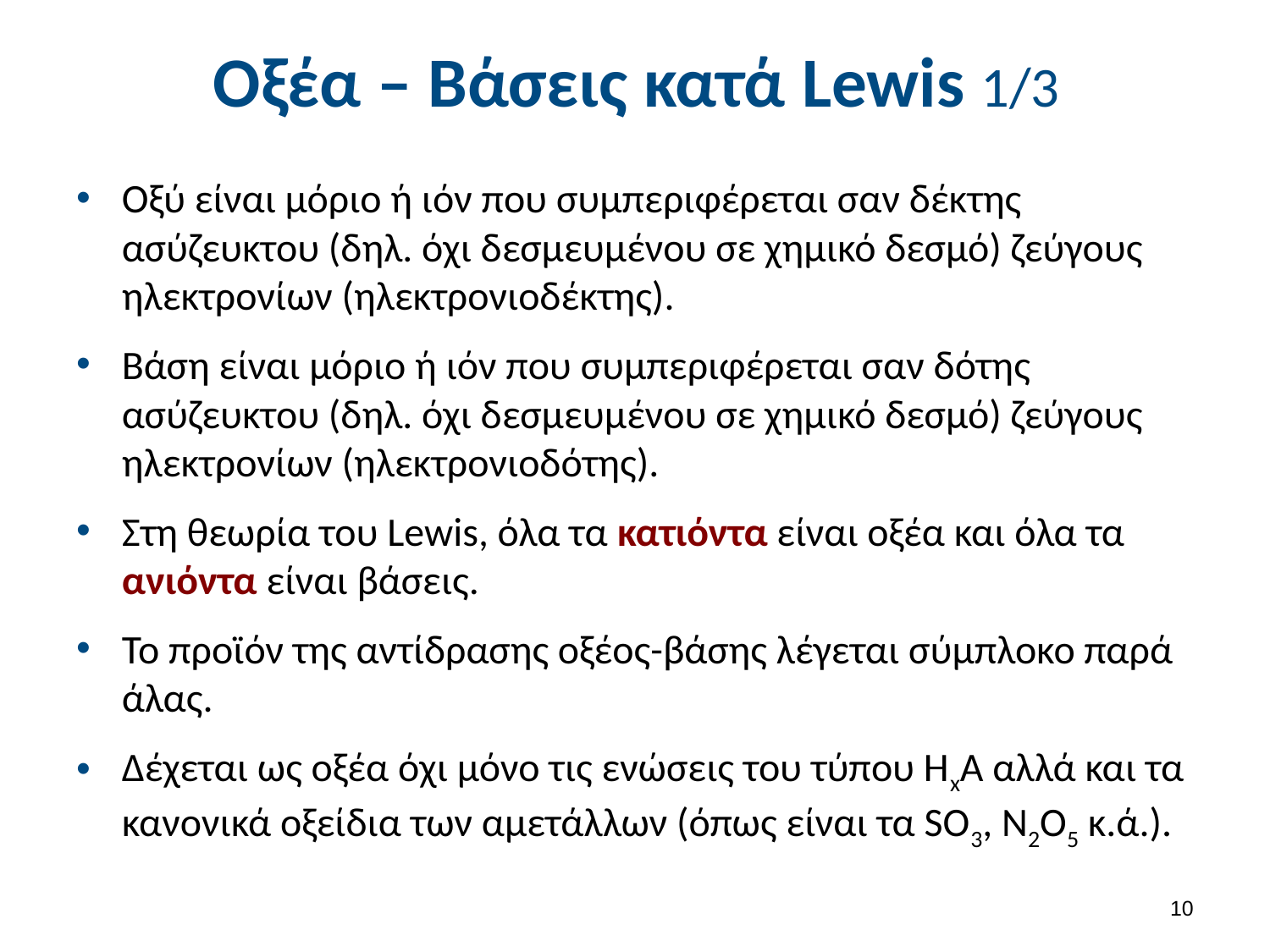

# Οξέα – Βάσεις κατά Lewis 1/3
Οξύ είναι μόριο ή ιόν που συμπεριφέρεται σαν δέκτης ασύζευκτου (δηλ. όχι δεσμευμένου σε χημικό δεσμό) ζεύγους ηλεκτρονίων (ηλεκτρονιοδέκτης).
Βάση είναι μόριο ή ιόν που συμπεριφέρεται σαν δότης ασύζευκτου (δηλ. όχι δεσμευμένου σε χημικό δεσμό) ζεύγους ηλεκτρονίων (ηλεκτρονιοδότης).
Στη θεωρία του Lewis, όλα τα κατιόντα είναι οξέα και όλα τα ανιόντα είναι βάσεις.
Το προϊόν της αντίδρασης οξέος-βάσης λέγεται σύμπλοκο παρά άλας.
Δέχεται ως οξέα όχι μόνο τις ενώσεις του τύπου ΗxA αλλά και τα κανονικά οξείδια των αμετάλλων (όπως είναι τα SO3, N2O5 κ.ά.).
10